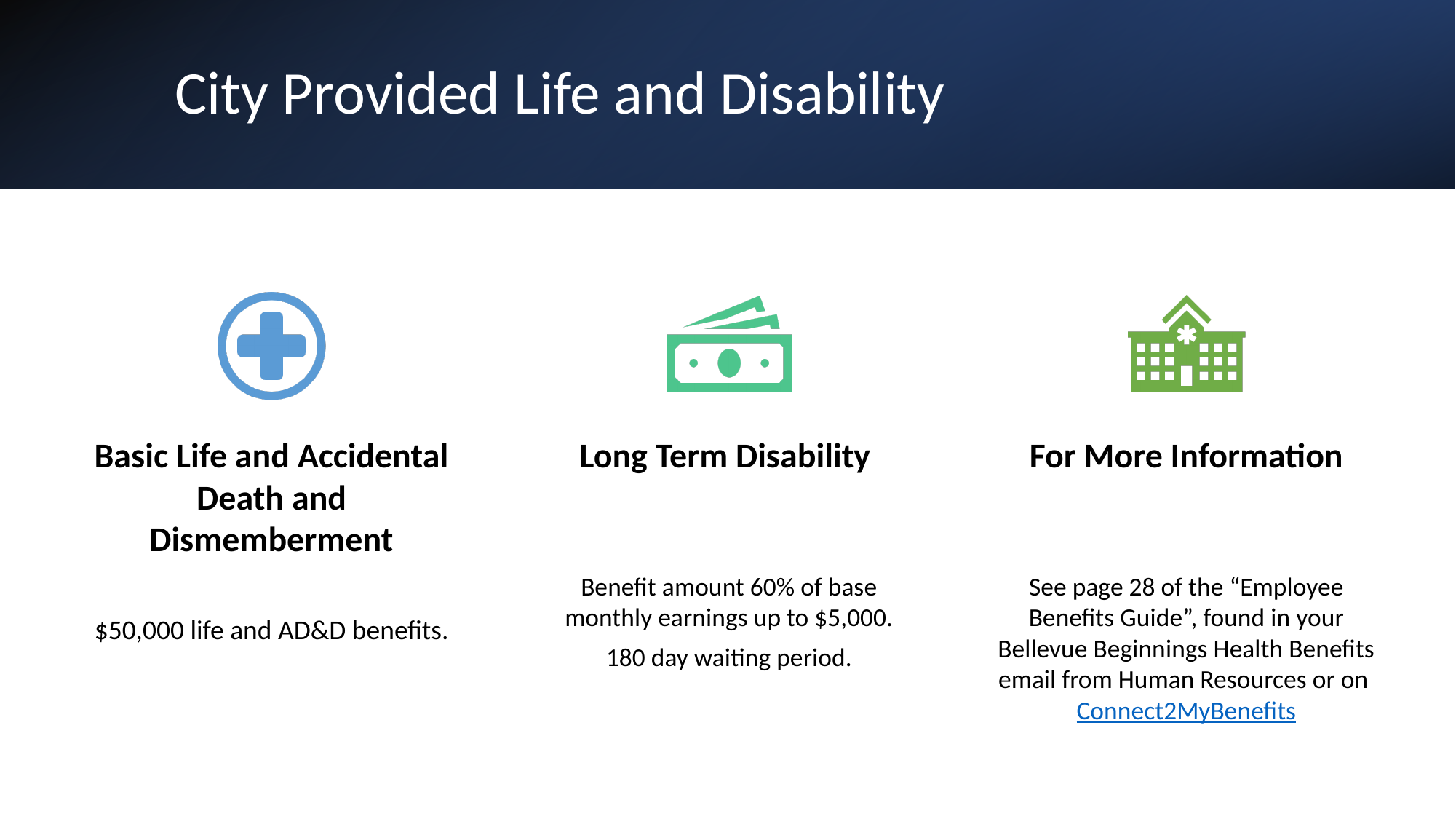

# City Provided Life and Disability
Basic Life and Accidental Death and Dismemberment

$50,000 life and AD&D benefits.
Long Term Disability
Benefit amount 60% of base monthly earnings up to $5,000.
180 day waiting period.
For More Information
See page 28 of the “Employee Benefits Guide”, found in your Bellevue Beginnings Health Benefits email from Human Resources or on Connect2MyBenefits